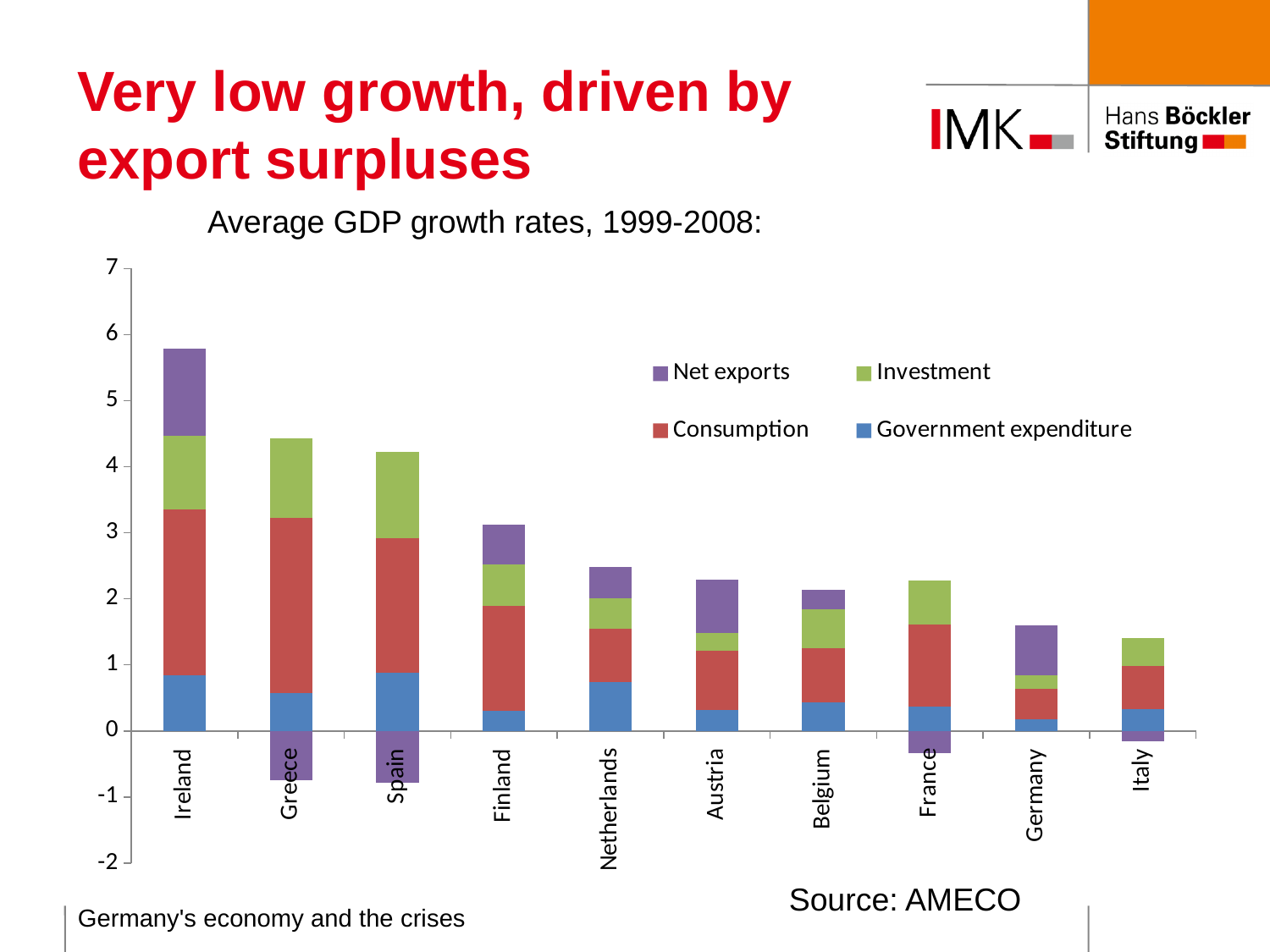

# Very low growth, driven by export surpluses
Average GDP growth rates, 1999-2008:

### Chart

| Category | Government expenditure | Consumption | Investment | Net exports |
|---|---|---|---|---|
| Ireland  | 0.8371408400000001 | 2.5111617300000004 | 1.1236341699999999 | 1.3091147200000002 |
| Greece  | 0.5676819000000001 | 2.65339548 | 1.2054204399999997 | -0.7470078800000002 |
| Spain  | 0.8836224500000002 | 2.02864153 | 1.30969622 | -0.78334412 |
| Finland  | 0.30820128 | 1.58461938 | 0.6240485900000001 | 0.6099584900000001 |
| Netherlands  | 0.74272595 | 0.8081491299999998 | 0.46121160000000005 | 0.4695454499999999 |
| Austria  | 0.31536615000000007 | 0.8955379299999999 | 0.26661199 | 0.8120636999999999 |
| Belgium  | 0.43684395000000015 | 0.8129757600000003 | 0.59462389 | 0.29624016 |
| France  | 0.37371423000000004 | 1.2354382 | 0.6705970400000001 | -0.33730133000000007 |
| Germany  | 0.17596441000000007 | 0.45723018000000004 | 0.20409409 | 0.7606129100000002 |
| Italy  | 0.3333851500000001 | 0.6451232300000002 | 0.4275747700000001 | -0.15352928 |
Source: AMECO
Germany's economy and the crises